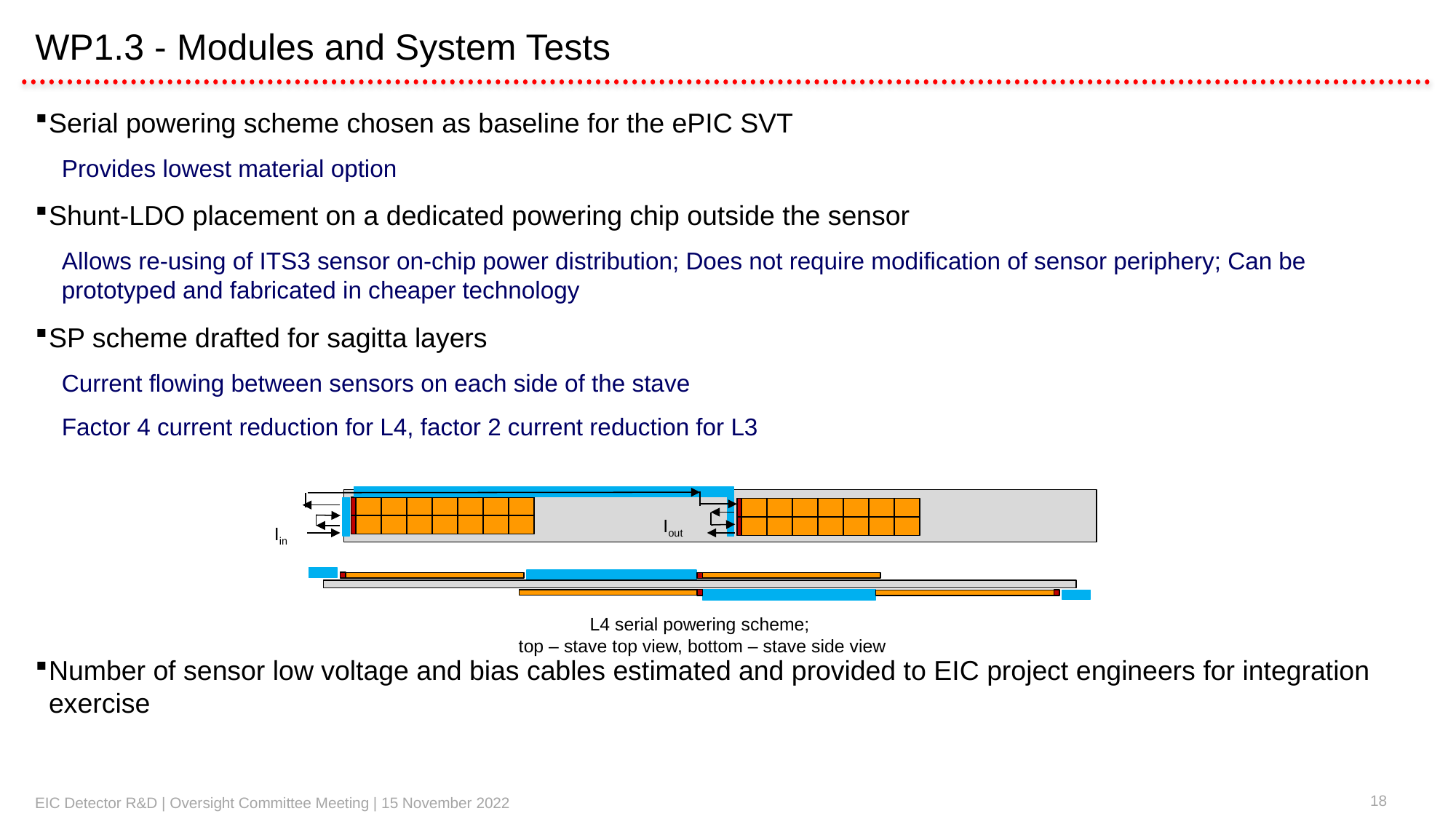

# WP1.3 - Modules and System Tests
Serial powering scheme chosen as baseline for the ePIC SVT
Provides lowest material option
Shunt-LDO placement on a dedicated powering chip outside the sensor
Allows re-using of ITS3 sensor on-chip power distribution; Does not require modification of sensor periphery; Can be prototyped and fabricated in cheaper technology
SP scheme drafted for sagitta layers
Current flowing between sensors on each side of the stave
Factor 4 current reduction for L4, factor 2 current reduction for L3

Number of sensor low voltage and bias cables estimated and provided to EIC project engineers for integration exercise

Iout
Iin
L4 serial powering scheme;
 top – stave top view, bottom – stave side view